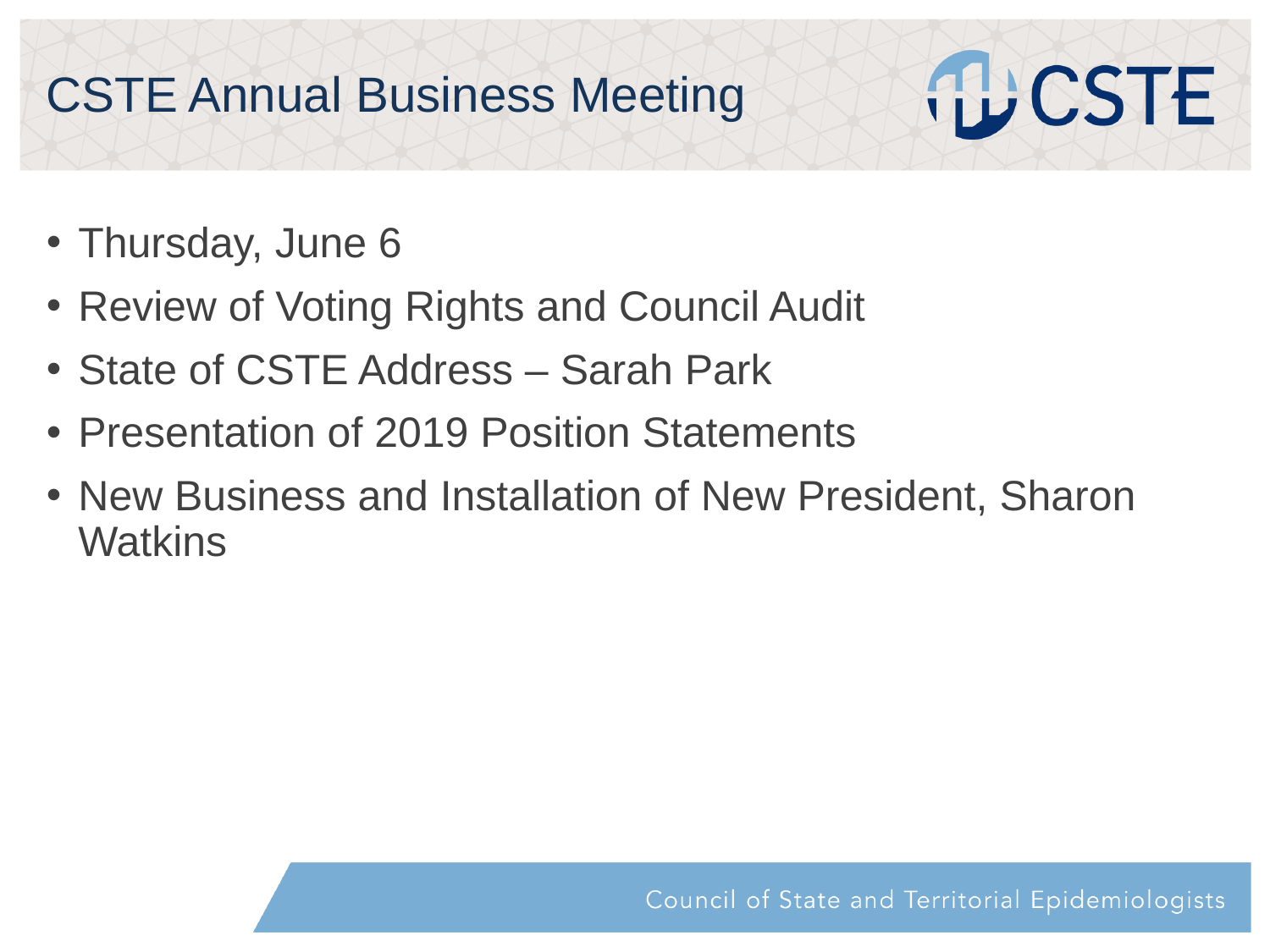

# CSTE Annual Business Meeting
Thursday, June 6
Review of Voting Rights and Council Audit
State of CSTE Address – Sarah Park
Presentation of 2019 Position Statements
New Business and Installation of New President, Sharon Watkins